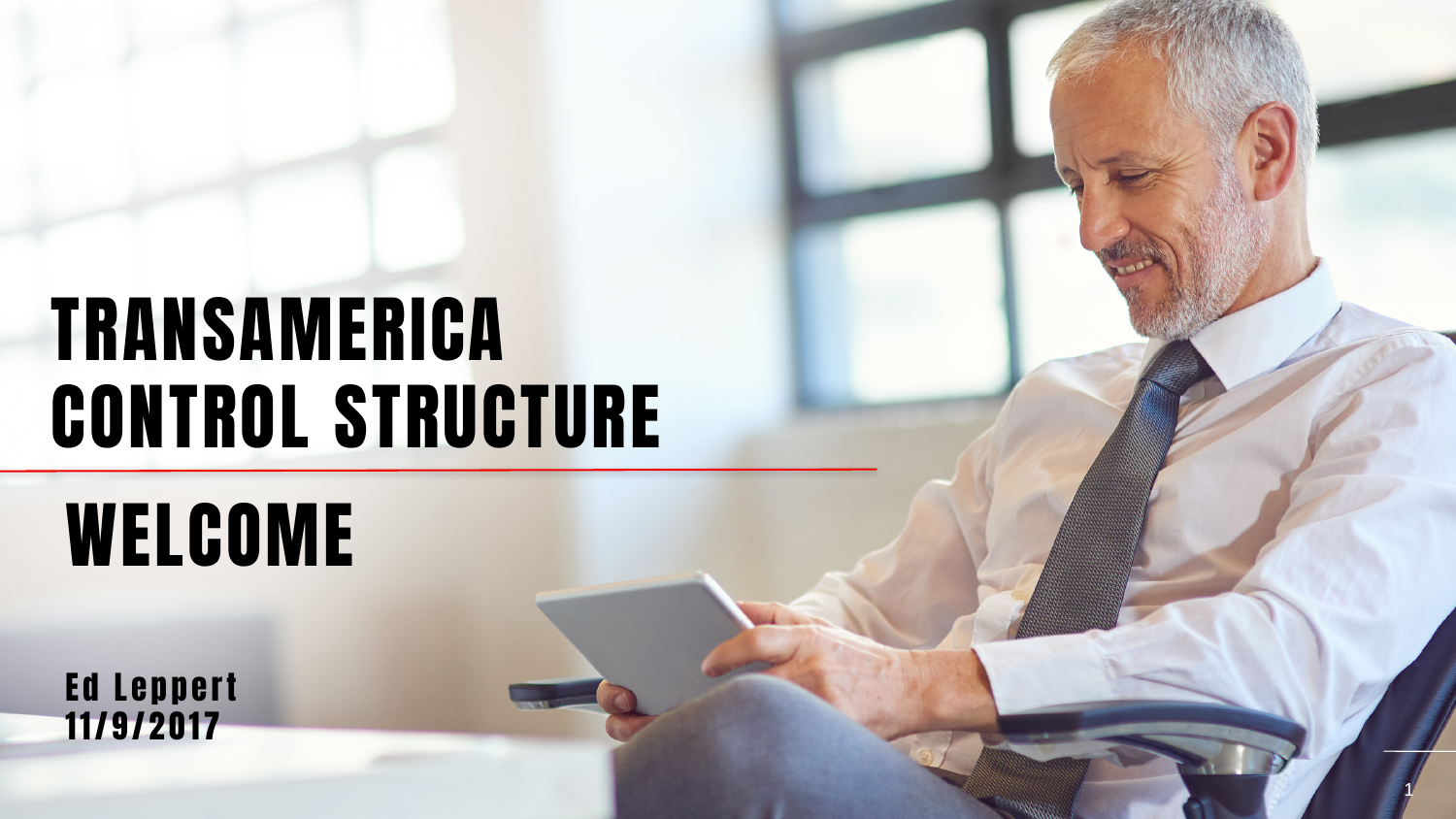

# TRANSAMERICA CONTROL STRUCTURE
USER TO
ADJUST LINE LENGTH
WELCOME

Ed Leppert
11/9/2017

1
1